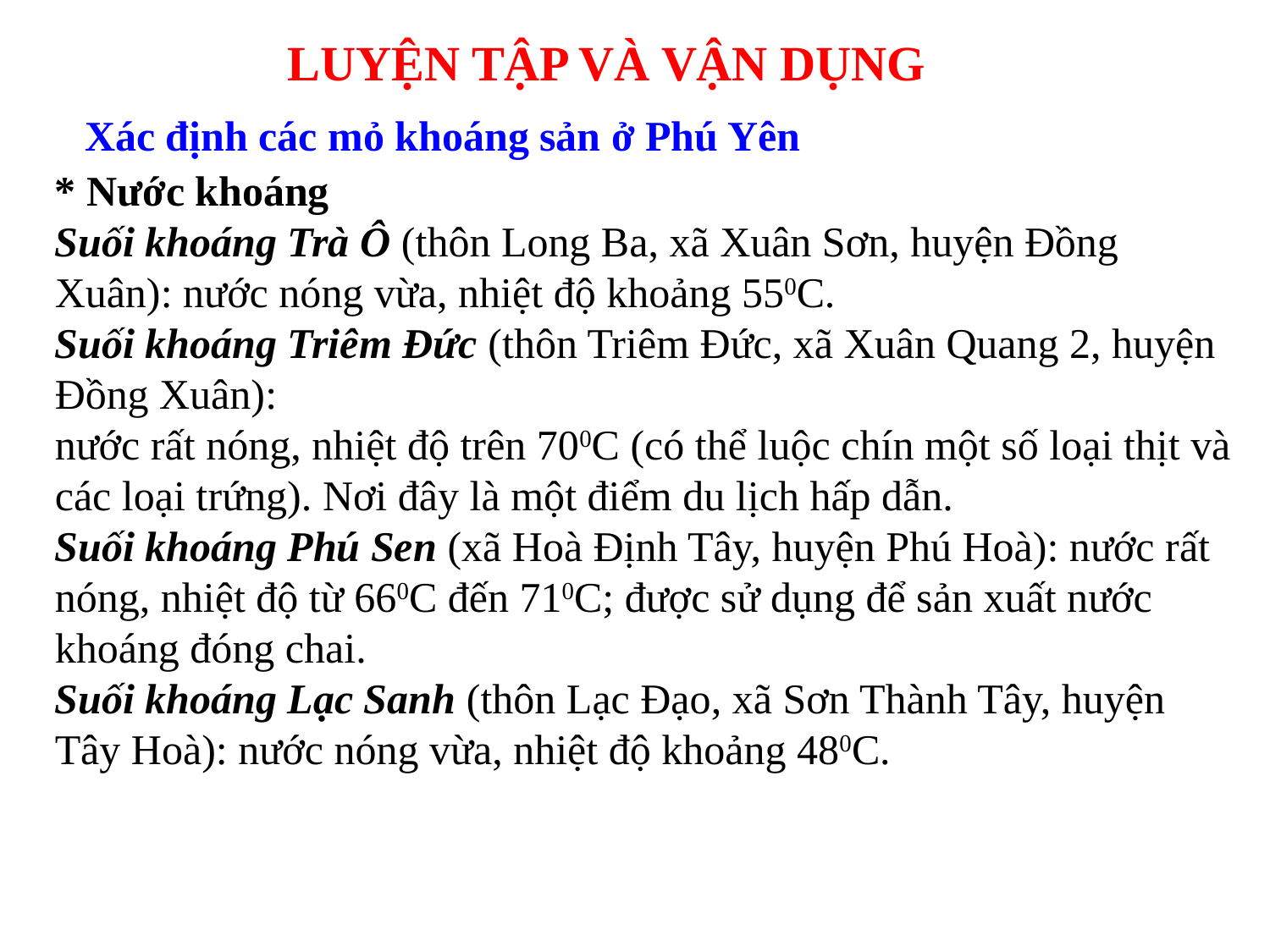

LUYỆN TẬP VÀ VẬN DỤNG
Xác định các mỏ khoáng sản ở Phú Yên
* Nước khoáng
Suối khoáng Trà Ô (thôn Long Ba, xã Xuân Sơn, huyện Đồng Xuân): nước nóng vừa, nhiệt độ khoảng 550C.
Suối khoáng Triêm Đức (thôn Triêm Đức, xã Xuân Quang 2, huyện Đồng Xuân):
nước rất nóng, nhiệt độ trên 700C (có thể luộc chín một số loại thịt và các loại trứng). Nơi đây là một điểm du lịch hấp dẫn.
Suối khoáng Phú Sen (xã Hoà Định Tây, huyện Phú Hoà): nước rất nóng, nhiệt độ từ 660C đến 710C; được sử dụng để sản xuất nước khoáng đóng chai.
Suối khoáng Lạc Sanh (thôn Lạc Đạo, xã Sơn Thành Tây, huyện Tây Hoà): nước nóng vừa, nhiệt độ khoảng 480C.